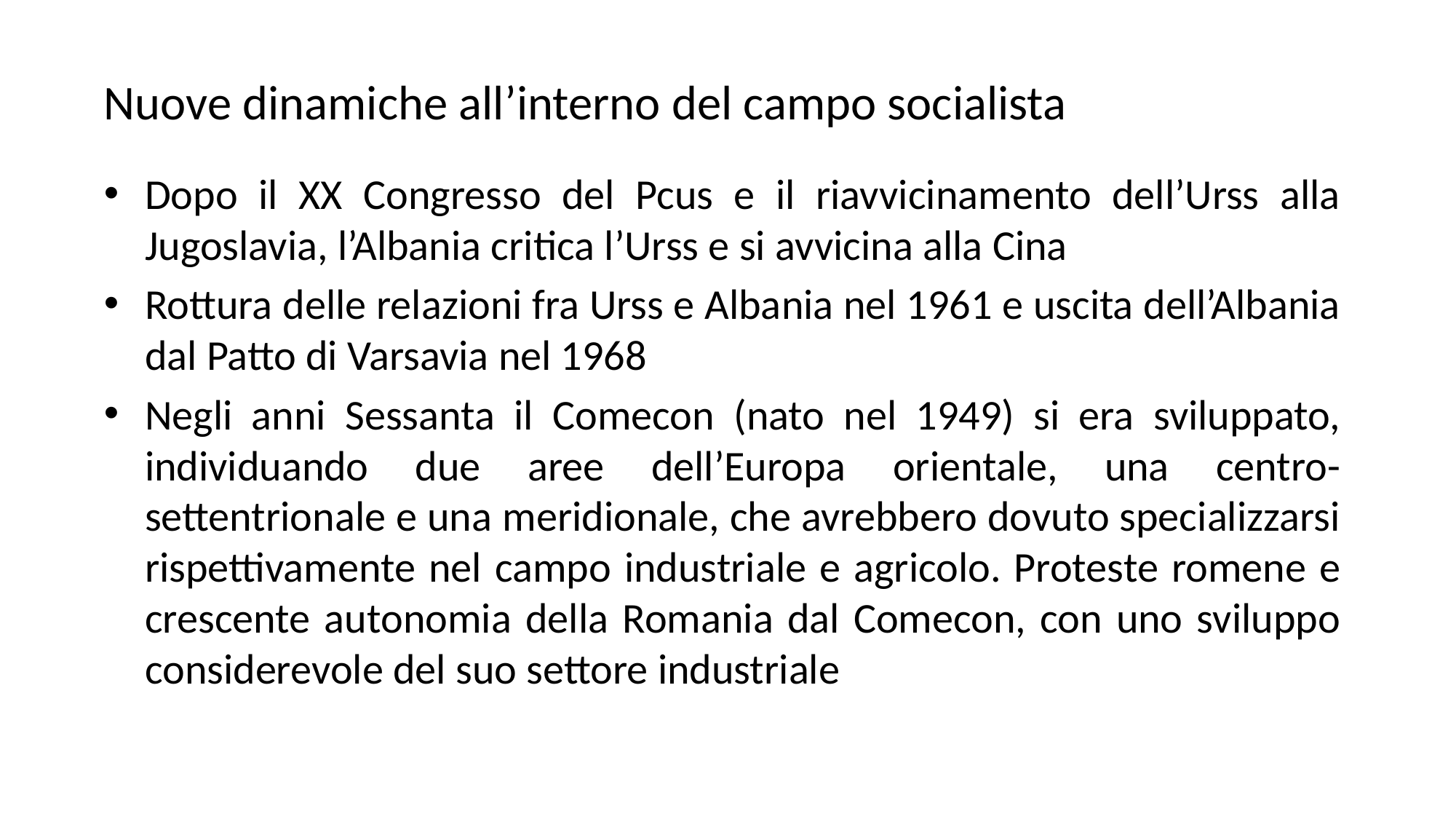

# Nuove dinamiche all’interno del campo socialista
Dopo il XX Congresso del Pcus e il riavvicinamento dell’Urss alla Jugoslavia, l’Albania critica l’Urss e si avvicina alla Cina
Rottura delle relazioni fra Urss e Albania nel 1961 e uscita dell’Albania dal Patto di Varsavia nel 1968
Negli anni Sessanta il Comecon (nato nel 1949) si era sviluppato, individuando due aree dell’Europa orientale, una centro-settentrionale e una meridionale, che avrebbero dovuto specializzarsi rispettivamente nel campo industriale e agricolo. Proteste romene e crescente autonomia della Romania dal Comecon, con uno sviluppo considerevole del suo settore industriale